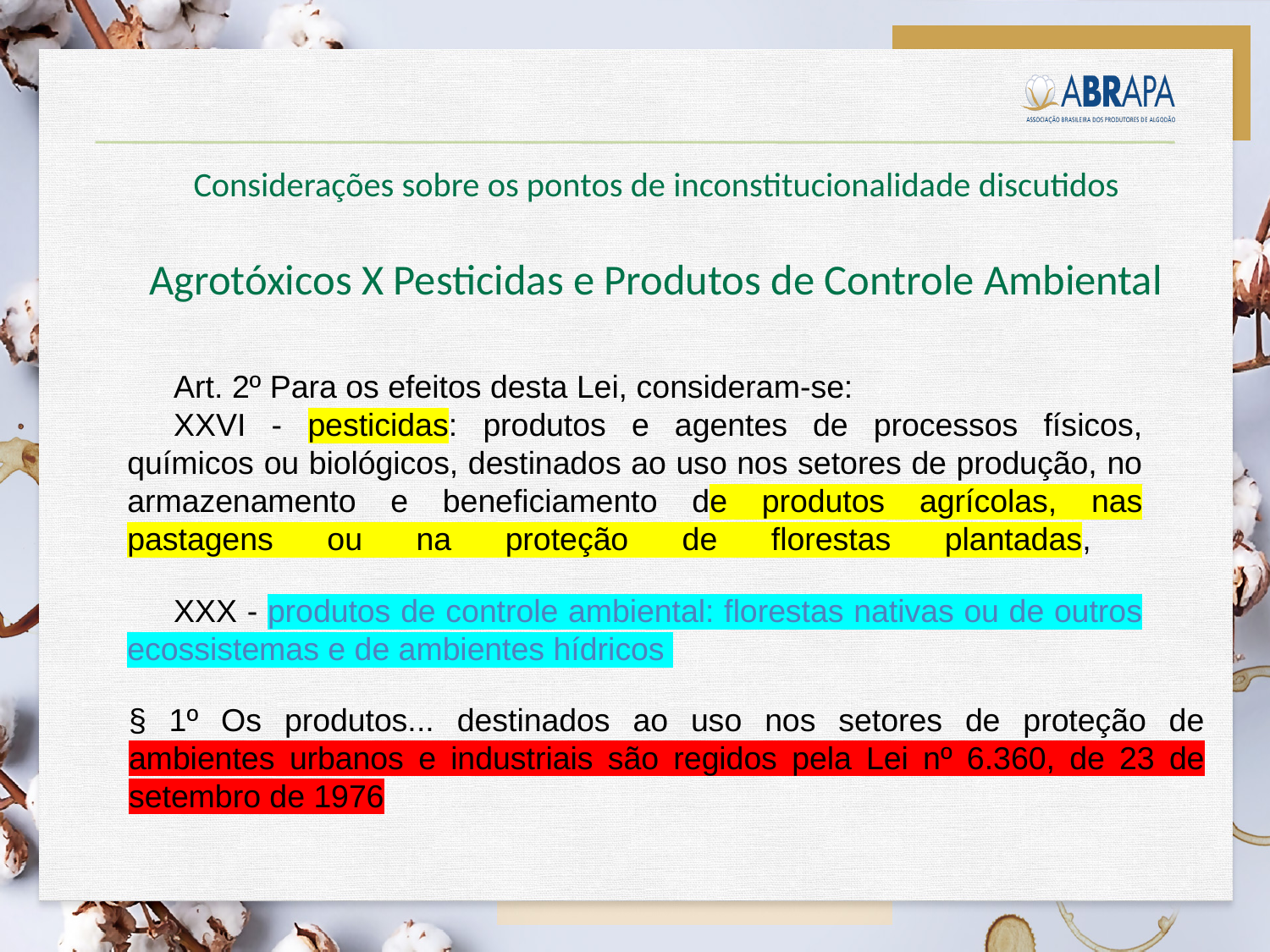

Considerações sobre os pontos de inconstitucionalidade discutidos
Agrotóxicos X Pesticidas e Produtos de Controle Ambiental
Art. 2º Para os efeitos desta Lei, consideram-se:
XXVI - pesticidas: produtos e agentes de processos físicos,
químicos ou biológicos, destinados ao uso nos setores de produção, no armazenamento e beneficiamento de produtos agrícolas, nas pastagens ou na proteção de florestas plantadas,
XXX - produtos de controle ambiental: florestas nativas ou de outros ecossistemas e de ambientes hídricos

§ 1º Os produtos... destinados ao uso nos setores de proteção de ambientes urbanos e industriais são regidos pela Lei nº 6.360, de 23 de setembro de 1976